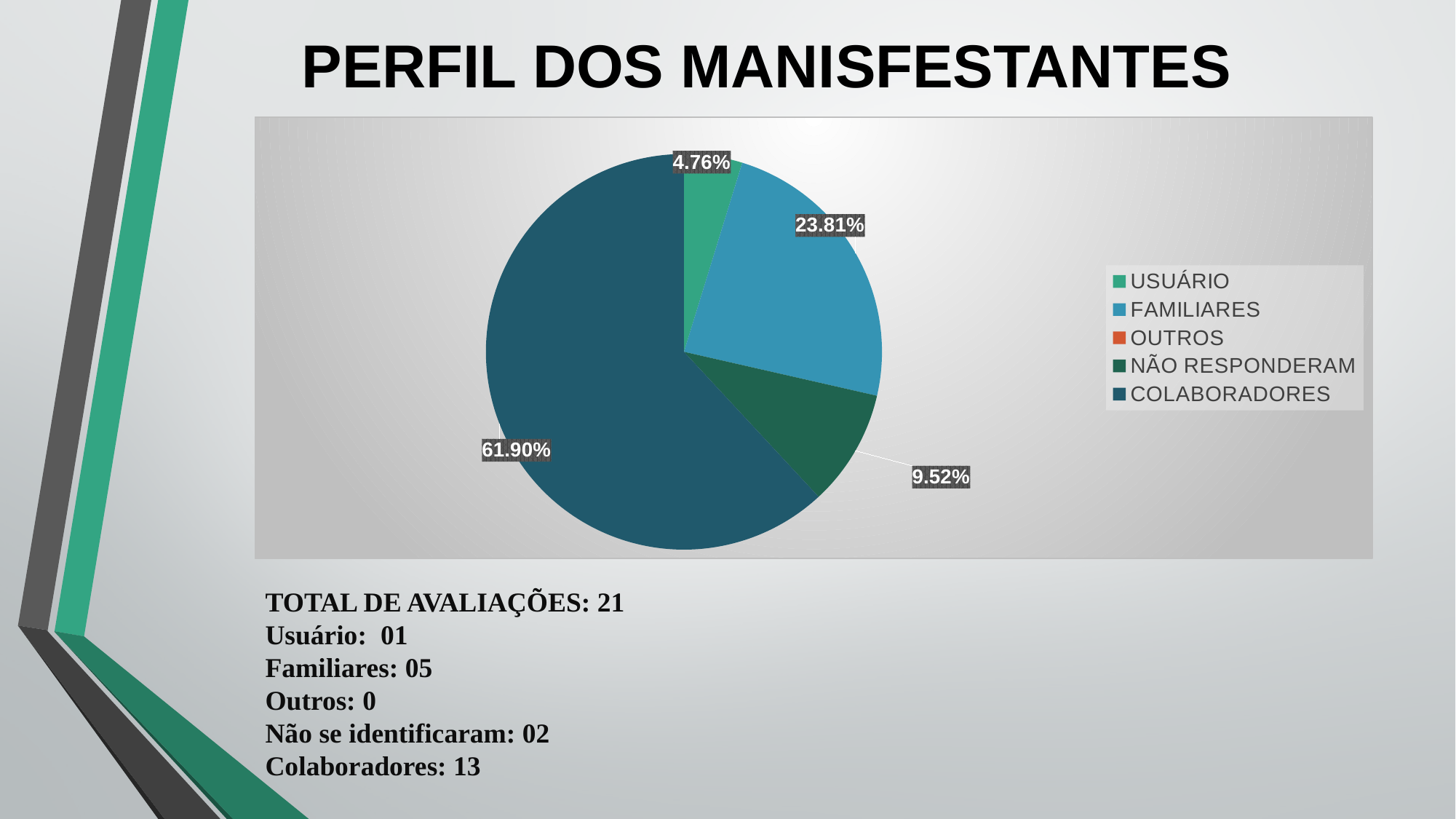

# PERFIL DOS MANISFESTANTES

### Chart

| Category | VALORES TOTAIS 60 |
|---|---|
| USUÁRIO | 1.0 |
| FAMILIARES | 5.0 |
| OUTROS | 0.0 |
| NÃO RESPONDERAM | 2.0 |
| COLABORADORES | 13.0 |
TOTAL DE AVALIAÇÕES: 21
Usuário:  01
Familiares: 05
Outros: 0
Não se identificaram: 02
Colaboradores: 13